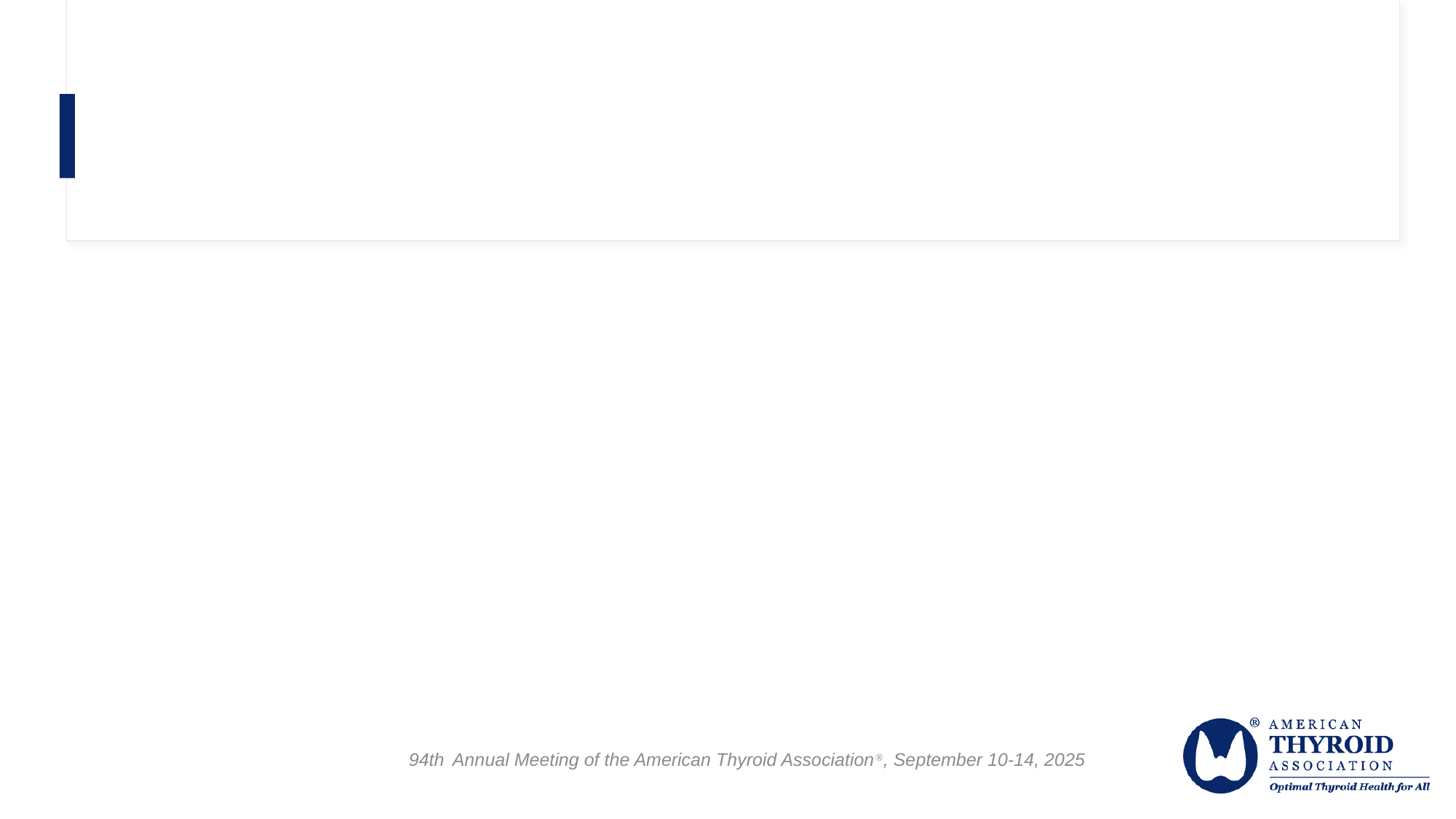

#

94th  Annual Meeting of the American Thyroid Association®, September 10-14, 2025